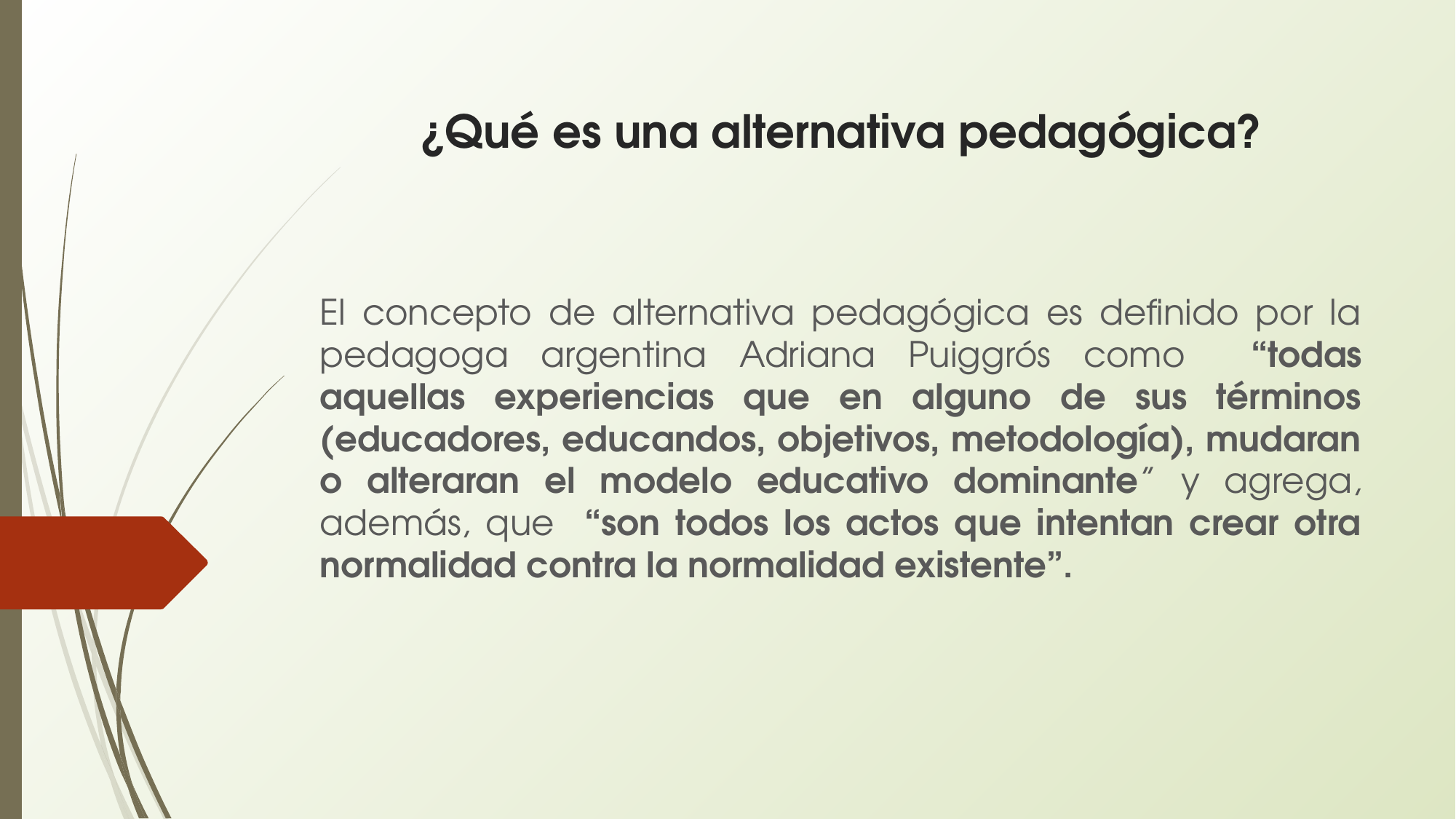

# ¿Qué es una alternativa pedagógica?
El concepto de alternativa pedagógica es definido por la pedagoga argentina Adriana Puiggrós como  “todas aquellas experiencias que en alguno de sus términos (educadores, educandos, objetivos, metodología), mudaran o alteraran el modelo educativo dominante” y agrega, además, que  “son todos los actos que intentan crear otra normalidad contra la normalidad existente”.